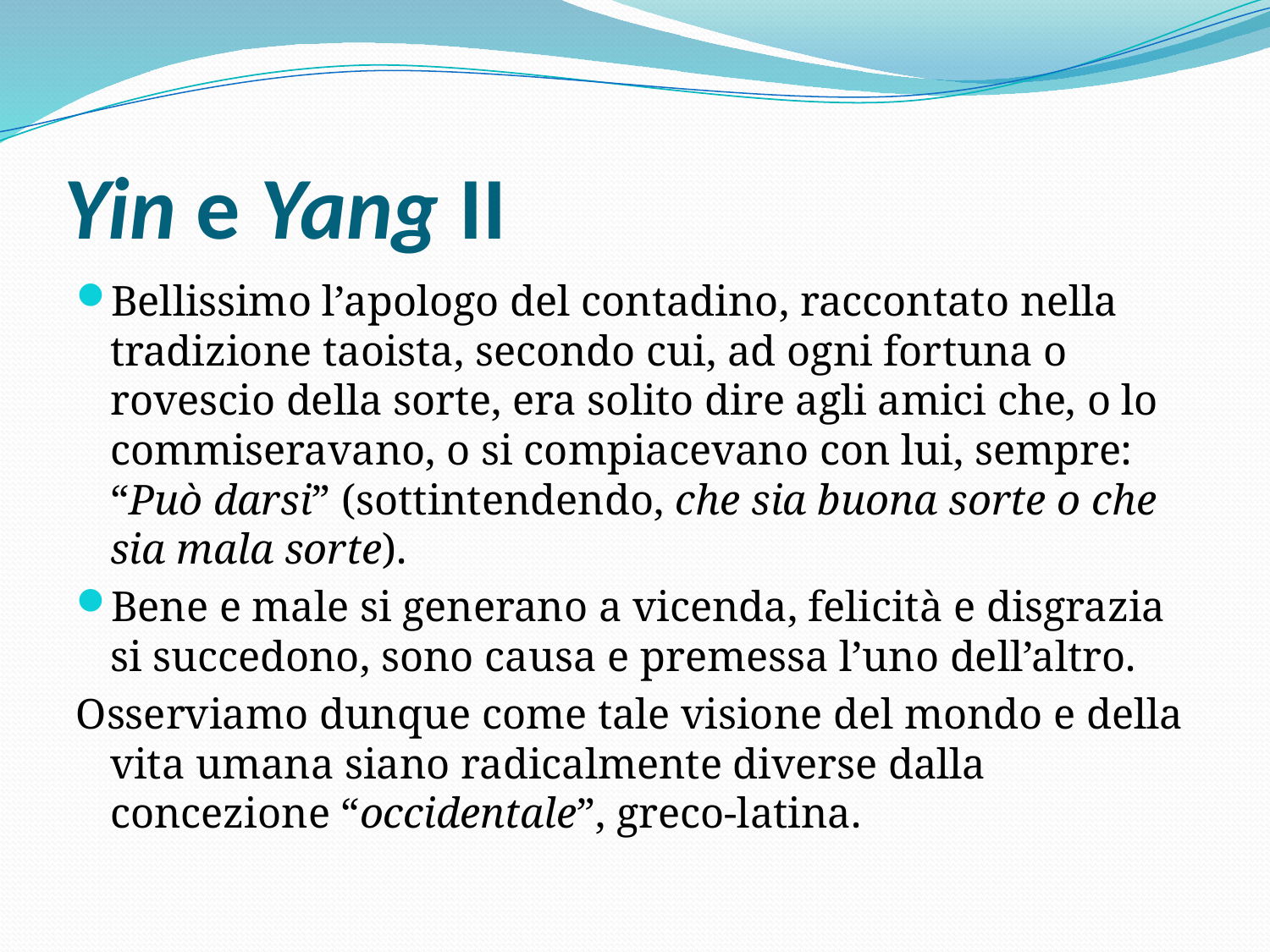

# Yin e Yang II
Bellissimo l’apologo del contadino, raccontato nella tradizione taoista, secondo cui, ad ogni fortuna o rovescio della sorte, era solito dire agli amici che, o lo commiseravano, o si compiacevano con lui, sempre: “Può darsi” (sottintendendo, che sia buona sorte o che sia mala sorte).
Bene e male si generano a vicenda, felicità e disgrazia si succedono, sono causa e premessa l’uno dell’altro.
Osserviamo dunque come tale visione del mondo e della vita umana siano radicalmente diverse dalla concezione “occidentale”, greco-latina.